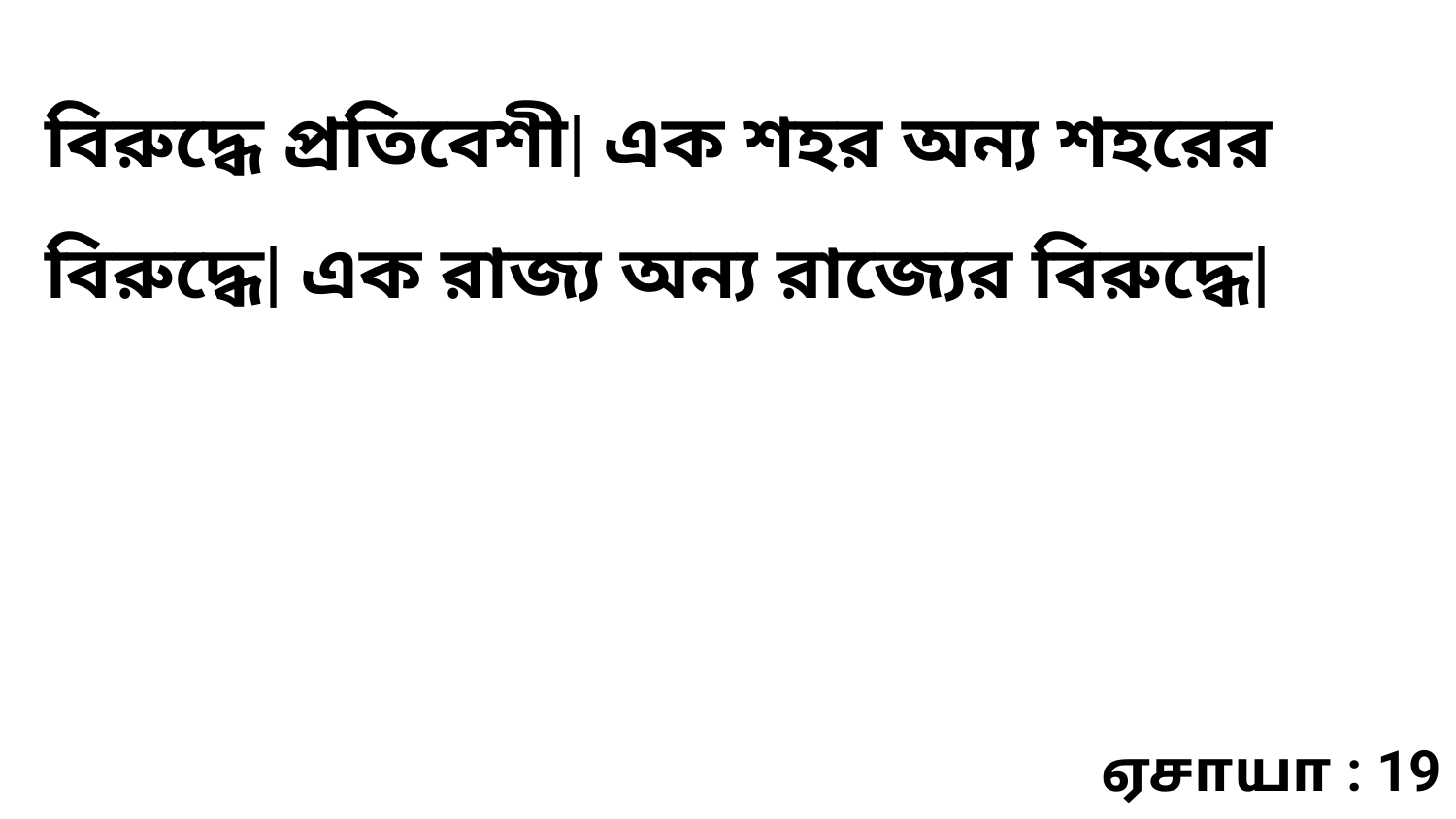

বিরুদ্ধে প্রতিবেশী| এক শহর অন্য শহরের বিরুদ্ধে| এক রাজ্য অন্য রাজ্যের বিরুদ্ধে|
ஏசாயா : 19